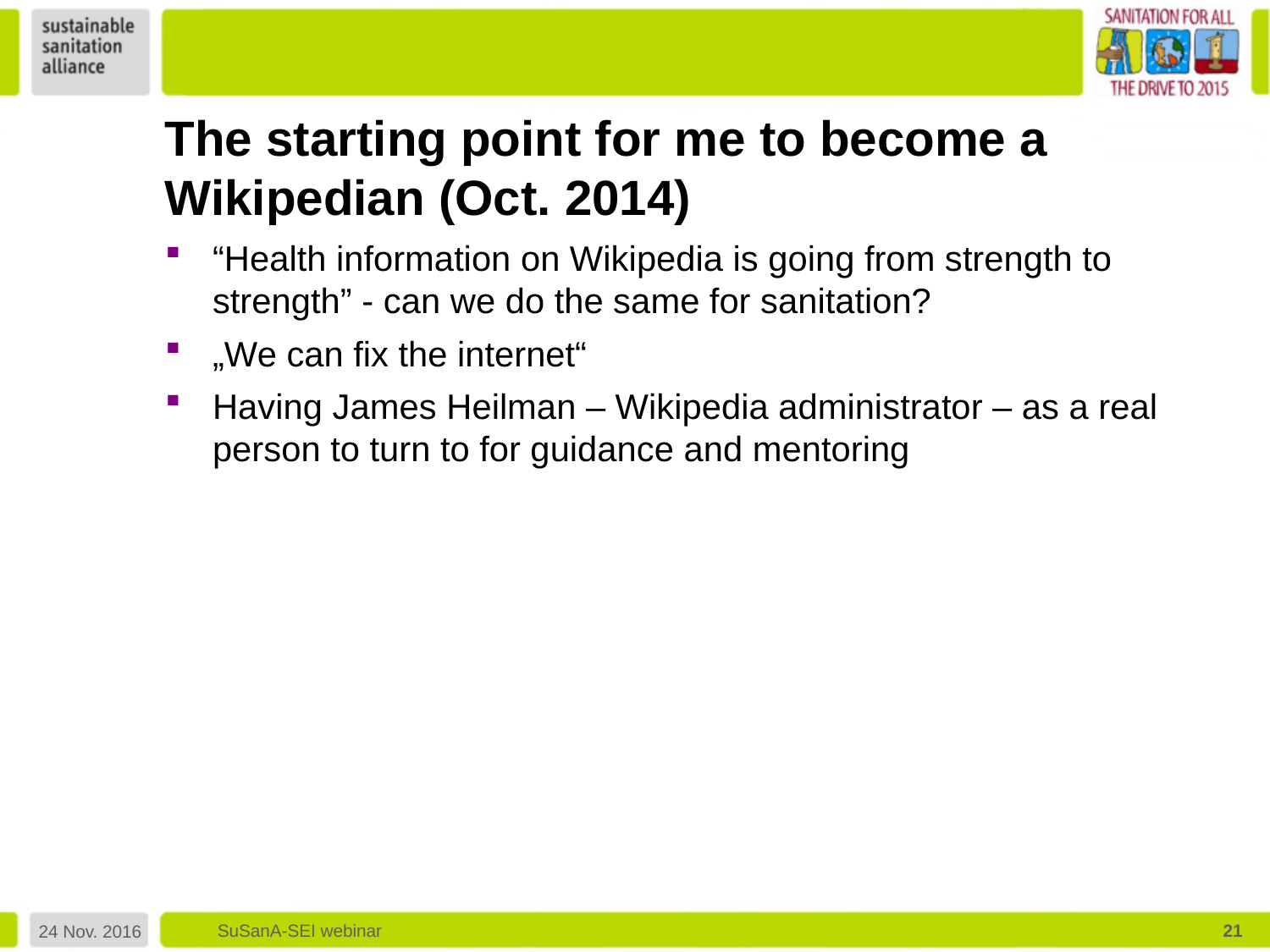

The starting point for me to become a Wikipedian (Oct. 2014)
“Health information on Wikipedia is going from strength to strength” - can we do the same for sanitation?
„We can fix the internet“
Having James Heilman – Wikipedia administrator – as a real person to turn to for guidance and mentoring